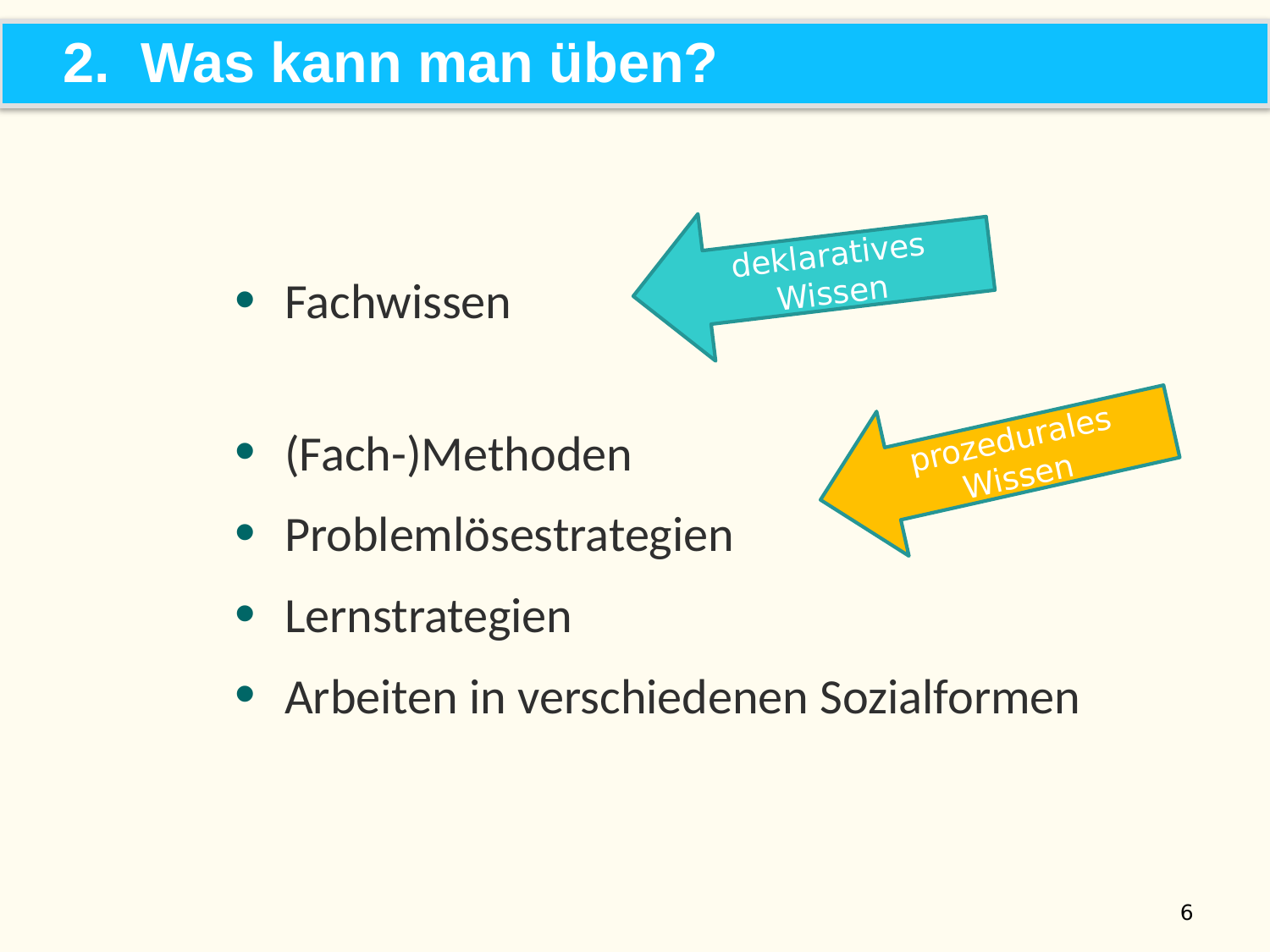

2.  Was kann man üben?

Fachwissen
(Fach-)Methoden
Problemlösestrategien
Lernstrategien
Arbeiten in verschiedenen Sozialformen
deklaratives Wissen
prozedurales Wissen
6